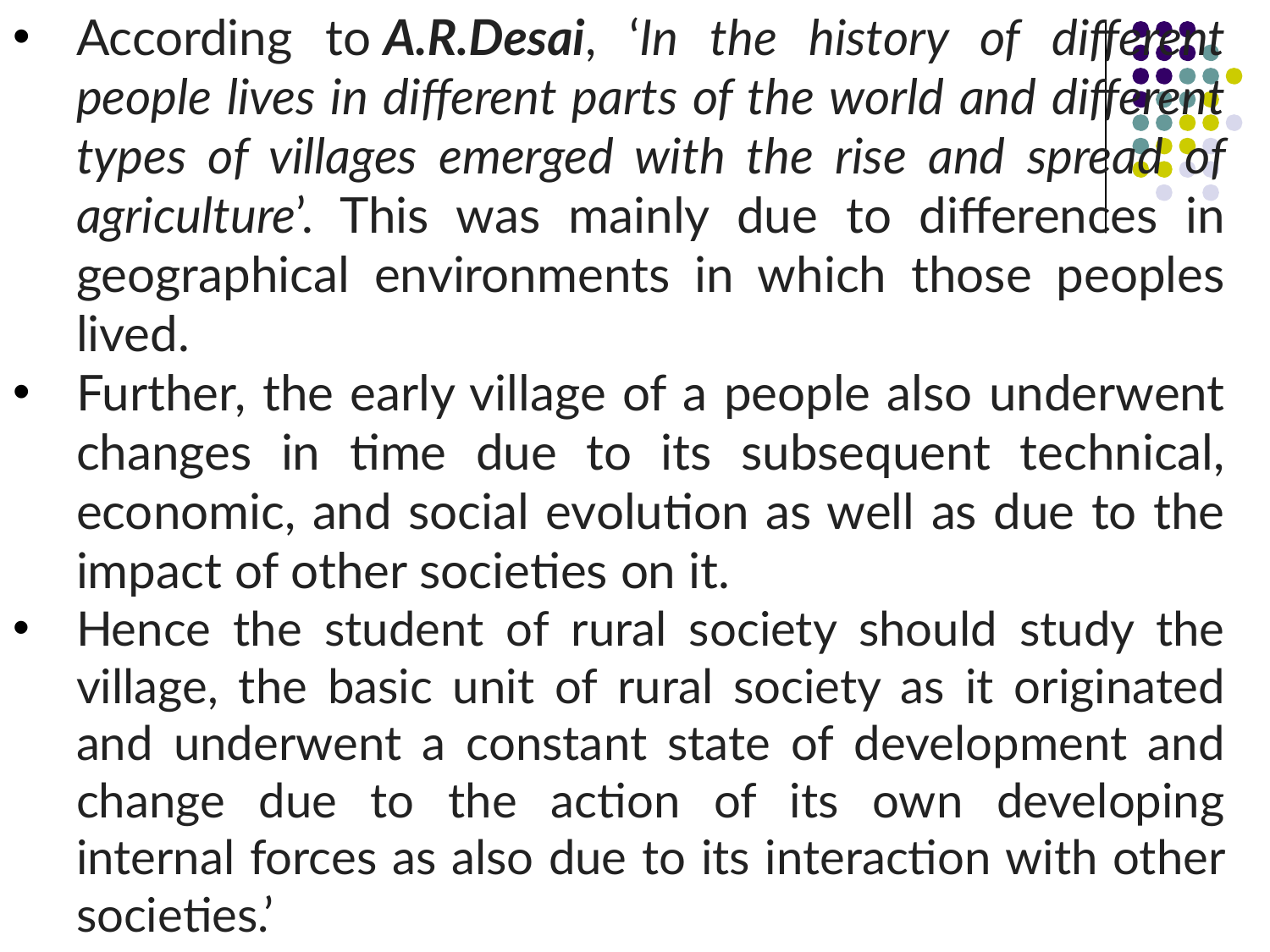

According to A.R.Desai, ‘In the history of different people lives in different parts of the world and different types of villages emerged with the rise and spread of agriculture’. This was mainly due to differences in geographical environments in which those peoples lived.
Further, the early village of a people also underwent changes in time due to its subsequent technical, economic, and social evolution as well as due to the impact of other societies on it.
Hence the student of rural society should study the village, the basic unit of rural society as it originated and underwent a constant state of development and change due to the action of its own developing internal forces as also due to its interaction with other societies.’